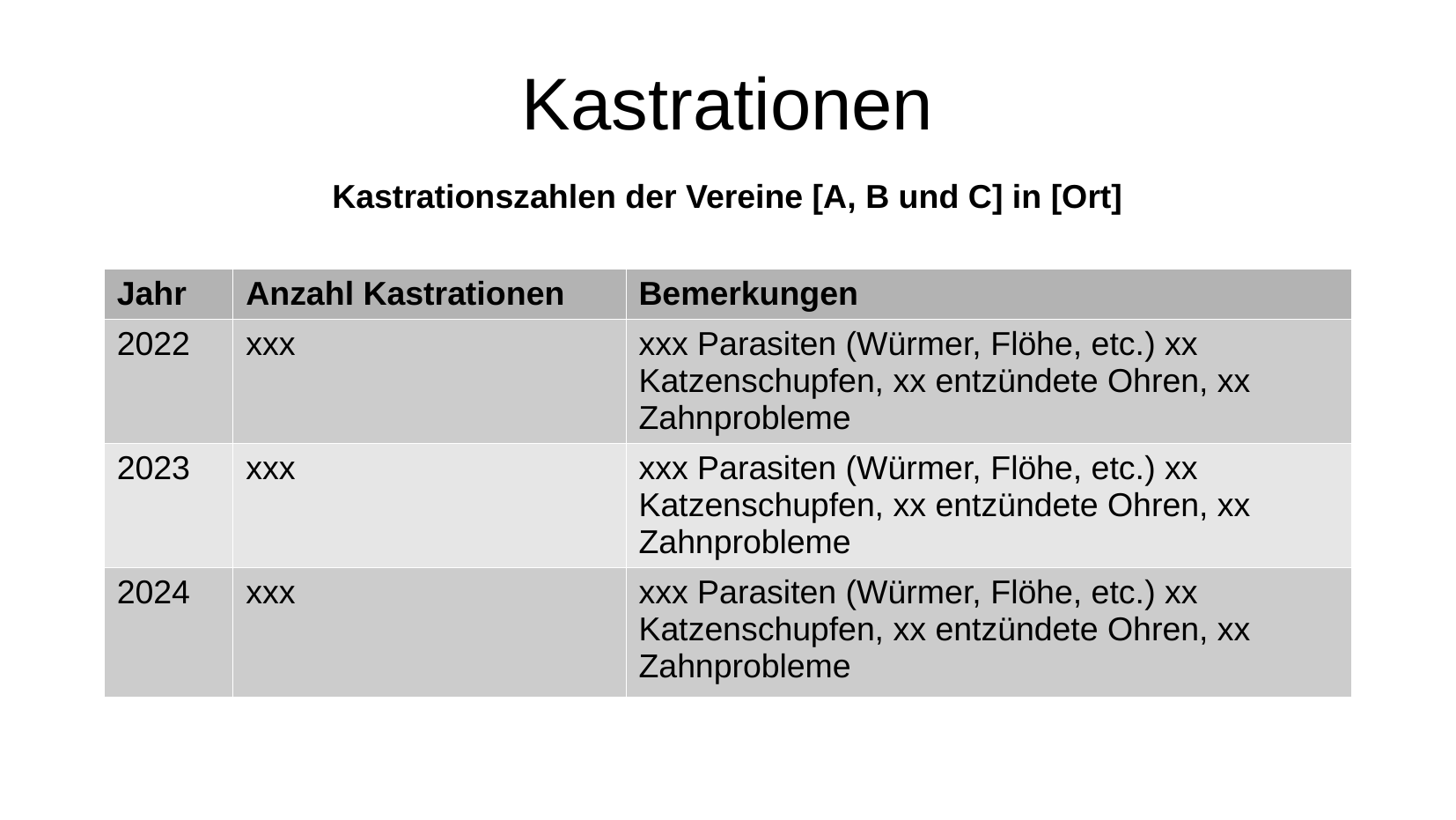

# Kastrationen
Kastrationszahlen der Vereine [A, B und C] in [Ort]
| Jahr | Anzahl Kastrationen | Bemerkungen |
| --- | --- | --- |
| 2022 | xxx | xxx Parasiten (Würmer, Flöhe, etc.) xx Katzenschupfen, xx entzündete Ohren, xx Zahnprobleme |
| 2023 | xxx | xxx Parasiten (Würmer, Flöhe, etc.) xx Katzenschupfen, xx entzündete Ohren, xx Zahnprobleme |
| 2024 | xxx | xxx Parasiten (Würmer, Flöhe, etc.) xx Katzenschupfen, xx entzündete Ohren, xx Zahnprobleme |